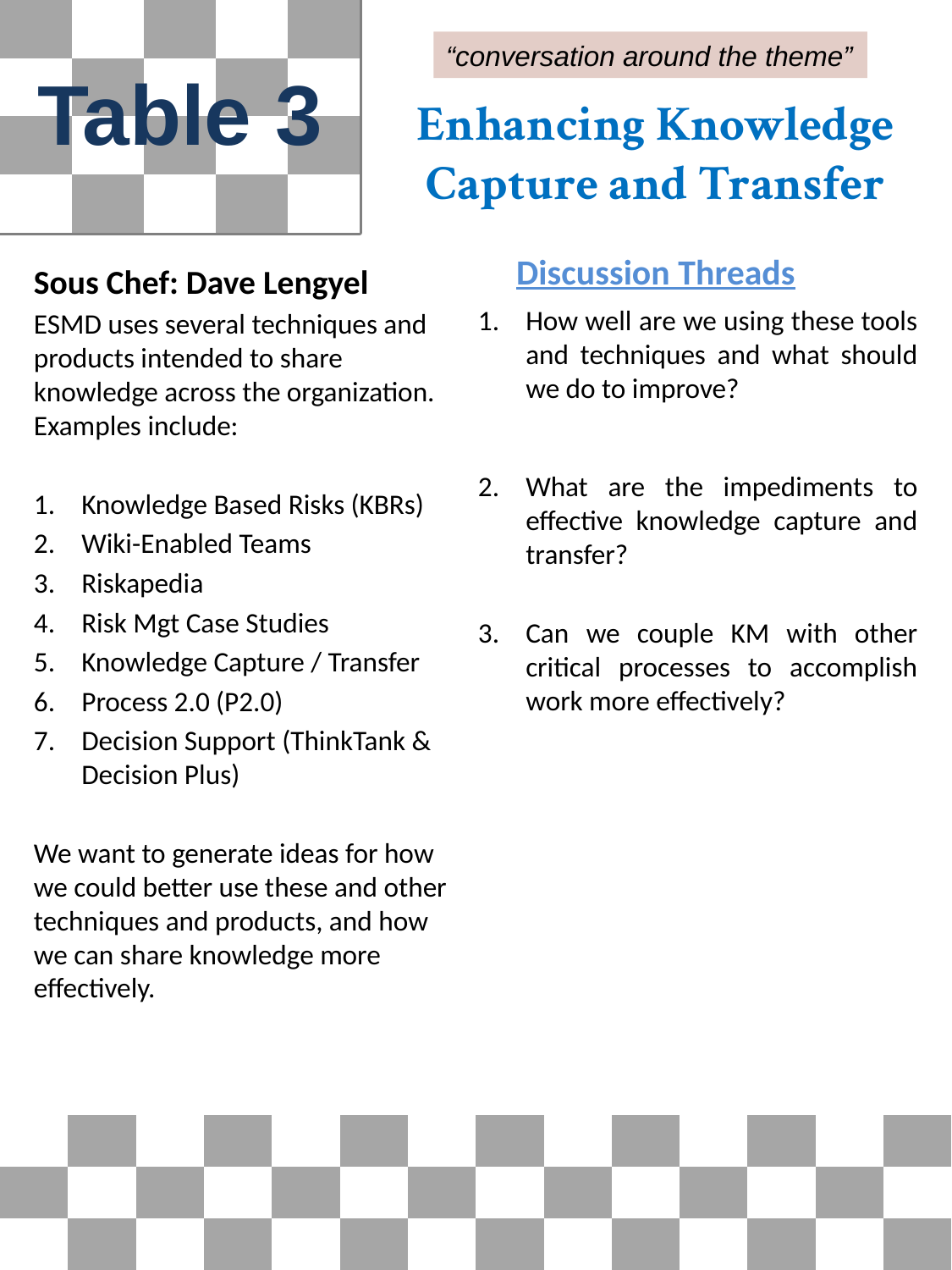

“conversation around the theme”
Table 3
# Enhancing Knowledge Capture and Transfer
Discussion Threads
Sous Chef: Dave Lengyel
ESMD uses several techniques and products intended to share knowledge across the organization.   Examples include:

Knowledge Based Risks (KBRs)
Wiki-Enabled Teams
Riskapedia
Risk Mgt Case Studies
Knowledge Capture / Transfer
Process 2.0 (P2.0)
Decision Support (ThinkTank & Decision Plus)

We want to generate ideas for how we could better use these and other techniques and products, and how we can share knowledge more effectively.
How well are we using these tools and techniques and what should we do to improve?

What are the impediments to effective knowledge capture and transfer?

Can we couple KM with other critical processes to accomplish work more effectively?